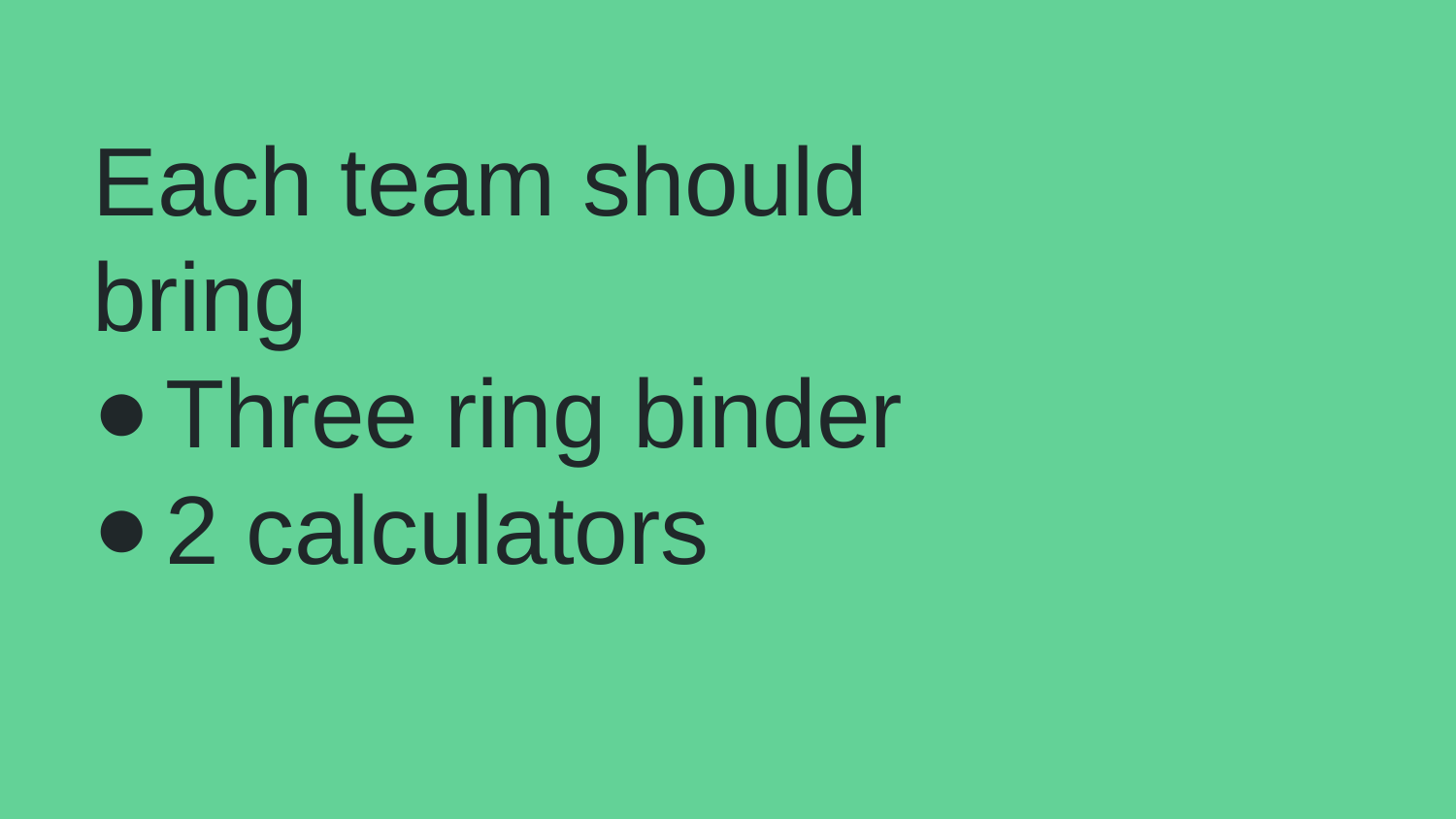

# Each team should bring
Three ring binder
2 calculators